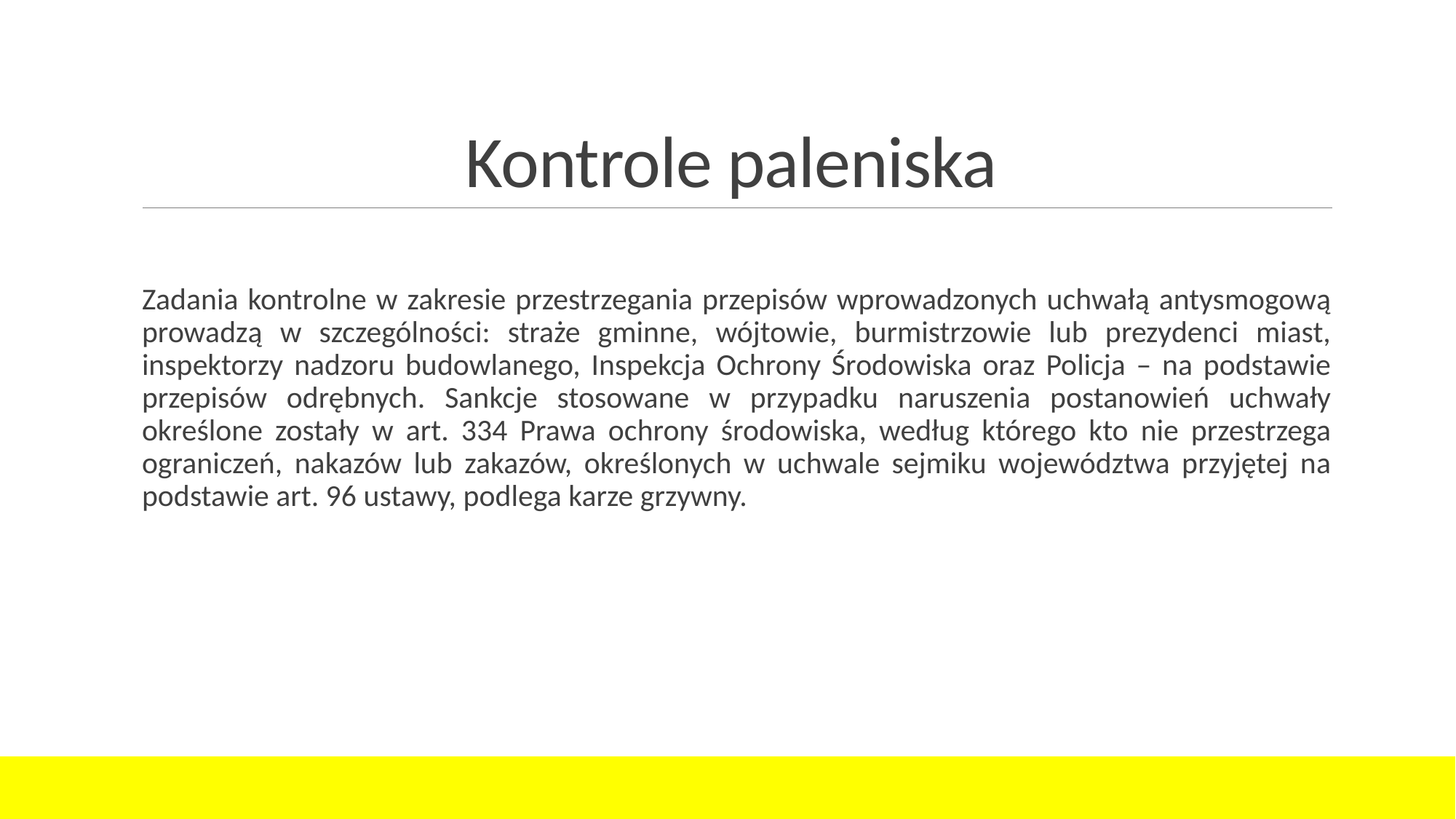

# Kontrole paleniska

Zadania kontrolne w zakresie przestrzegania przepisów wprowadzonych uchwałą antysmogową prowadzą w szczególności: straże gminne, wójtowie, burmistrzowie lub prezydenci miast, inspektorzy nadzoru budowlanego, Inspekcja Ochrony Środowiska oraz Policja – na podstawie przepisów odrębnych. Sankcje stosowane w przypadku naruszenia postanowień uchwały określone zostały w art. 334 Prawa ochrony środowiska, według którego kto nie przestrzega ograniczeń, nakazów lub zakazów, określonych w uchwale sejmiku województwa przyjętej na podstawie art. 96 ustawy, podlega karze grzywny.